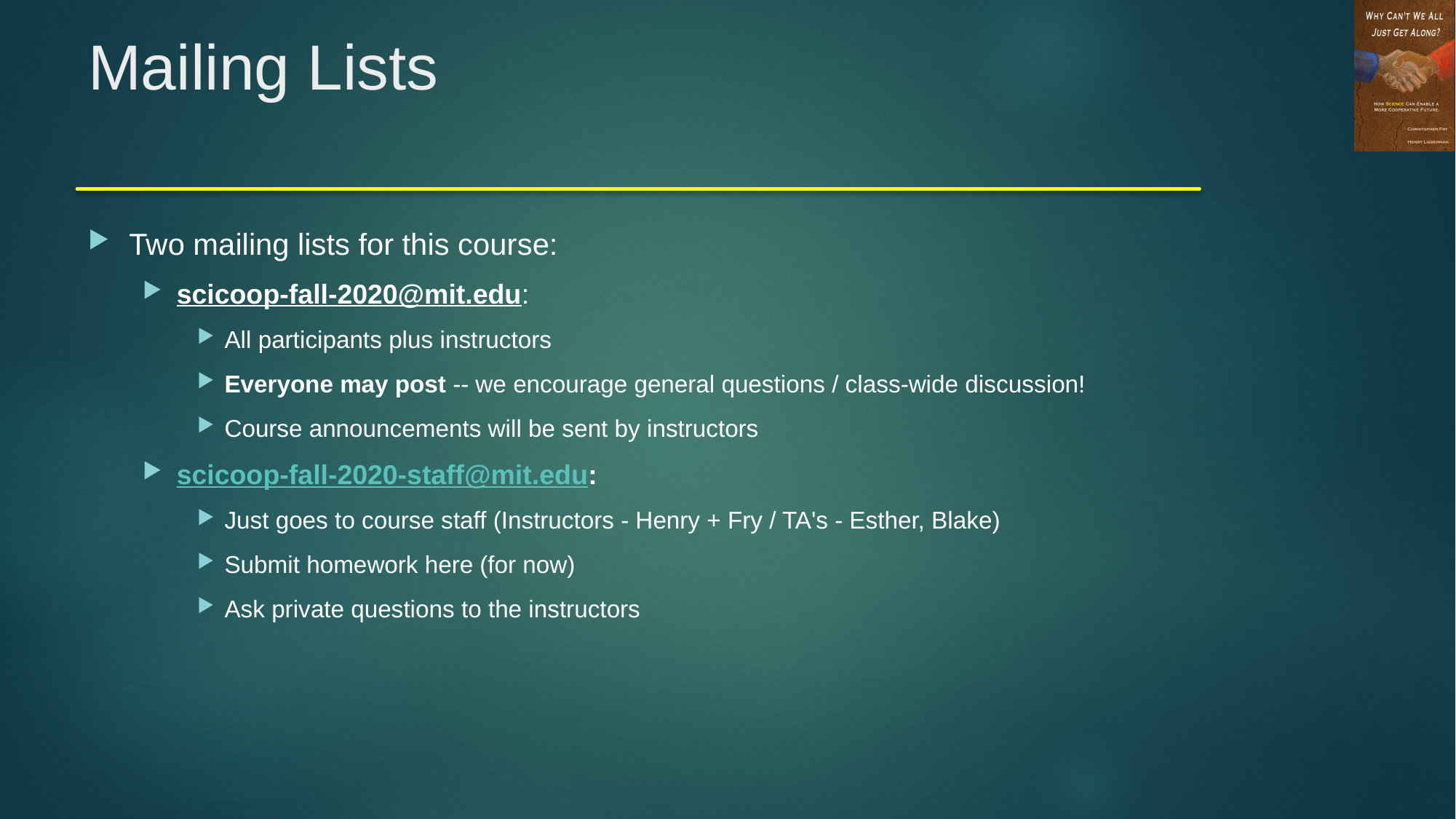

# Mailing Lists
Two mailing lists for this course:
scicoop-fall-2020@mit.edu:
All participants plus instructors
Everyone may post -- we encourage general questions / class-wide discussion!
Course announcements will be sent by instructors
scicoop-fall-2020-staff@mit.edu:
Just goes to course staff (Instructors - Henry + Fry / TA's - Esther, Blake)
Submit homework here (for now)
Ask private questions to the instructors